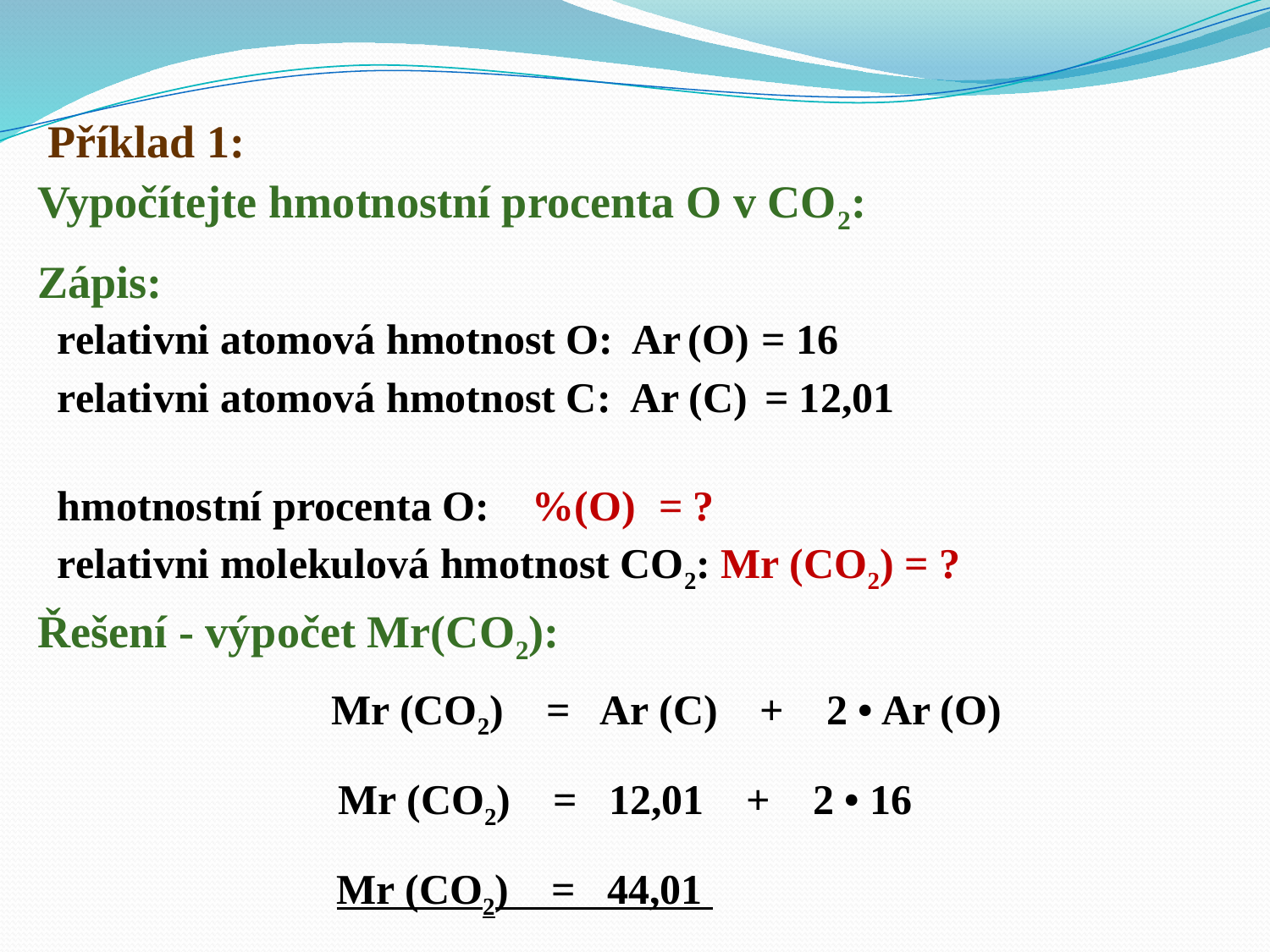

Příklad 1:
Vypočítejte hmotnostní procenta O v CO2:
Zápis:
relativni atomová hmotnost O:  Ar (O)  = 16
relativni atomová hmotnost C:  Ar (C)  = 12,01

hmotnostní procenta O:    %(O)   = ?
relativni molekulová hmotnost CO2: Mr (CO2) = ?
Řešení - výpočet Mr(CO2):
Mr (CO2)    =   Ar (C)    +    2 • Ar (O)
Mr (CO2)    =   12,01    +    2 • 16
Mr (CO2)    =   44,01